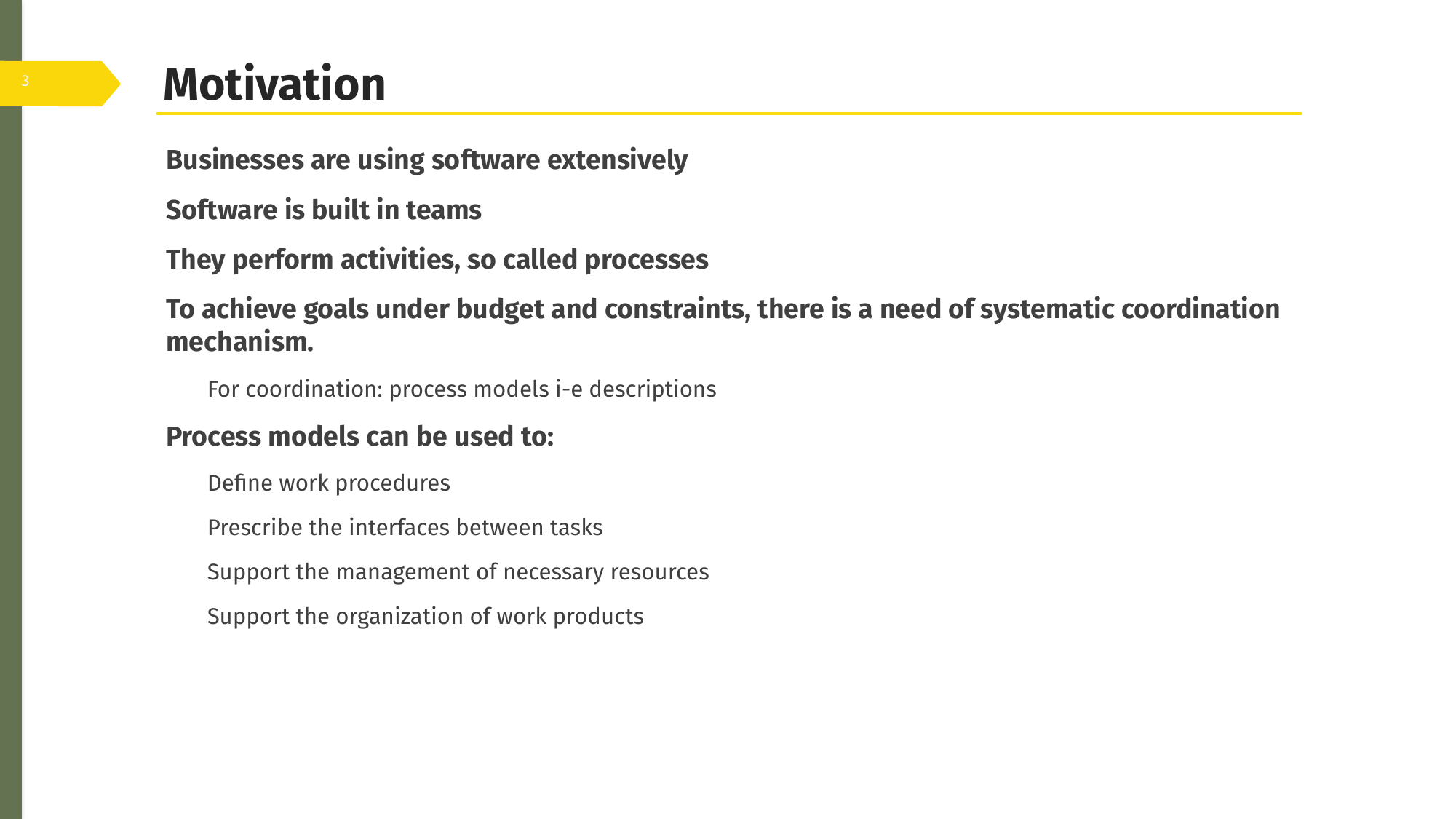

# Motivation
Businesses are using software extensively
Software is built in teams
They perform activities, so called processes
To achieve goals under budget and constraints, there is a need of systematic coordination mechanism.
For coordination: process models i-e descriptions
Process models can be used to:
Define work procedures
Prescribe the interfaces between tasks
Support the management of necessary resources
Support the organization of work products